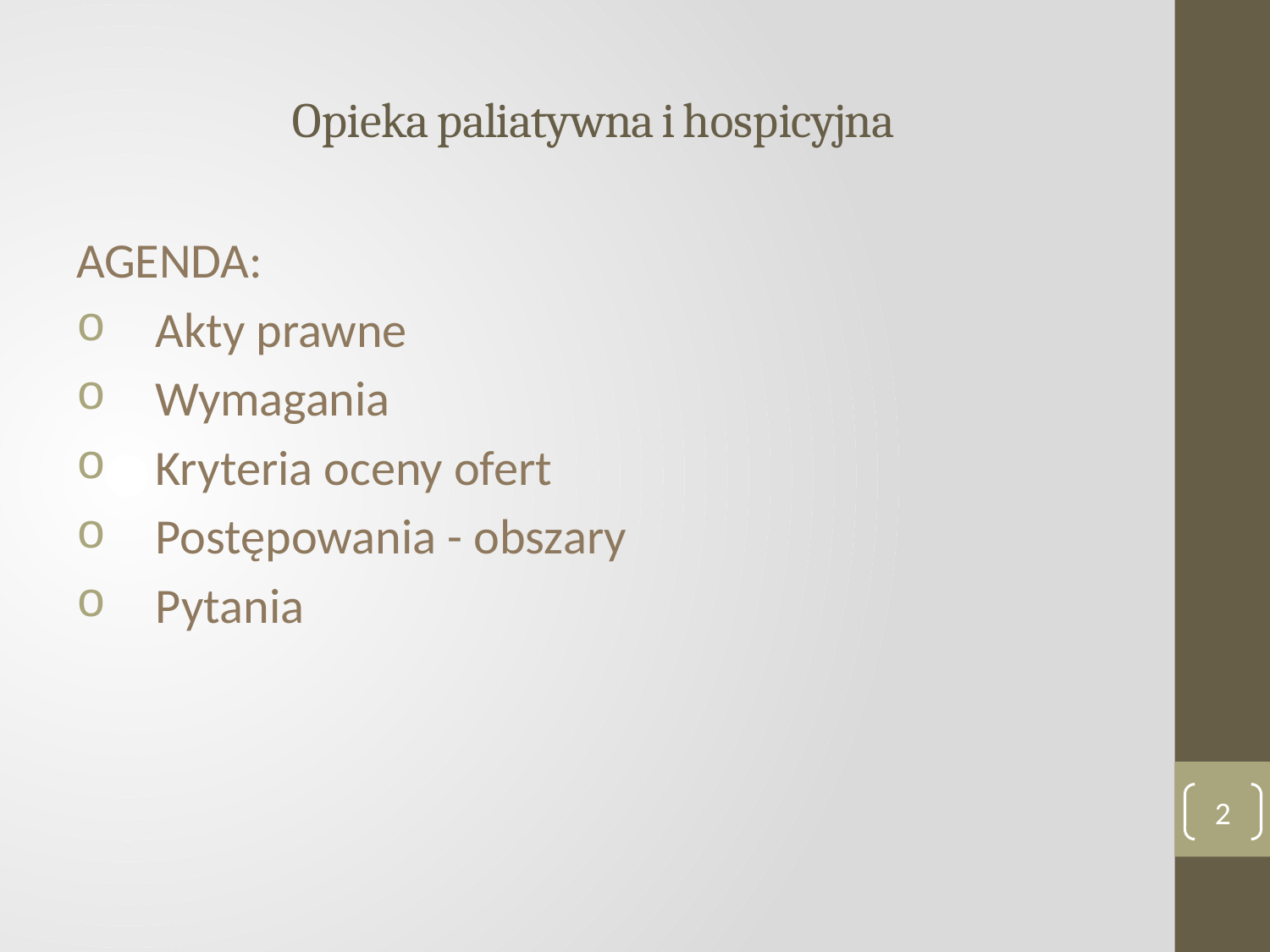

# Opieka paliatywna i hospicyjna
AGENDA:
Akty prawne
Wymagania
Kryteria oceny ofert
Postępowania - obszary
Pytania

2